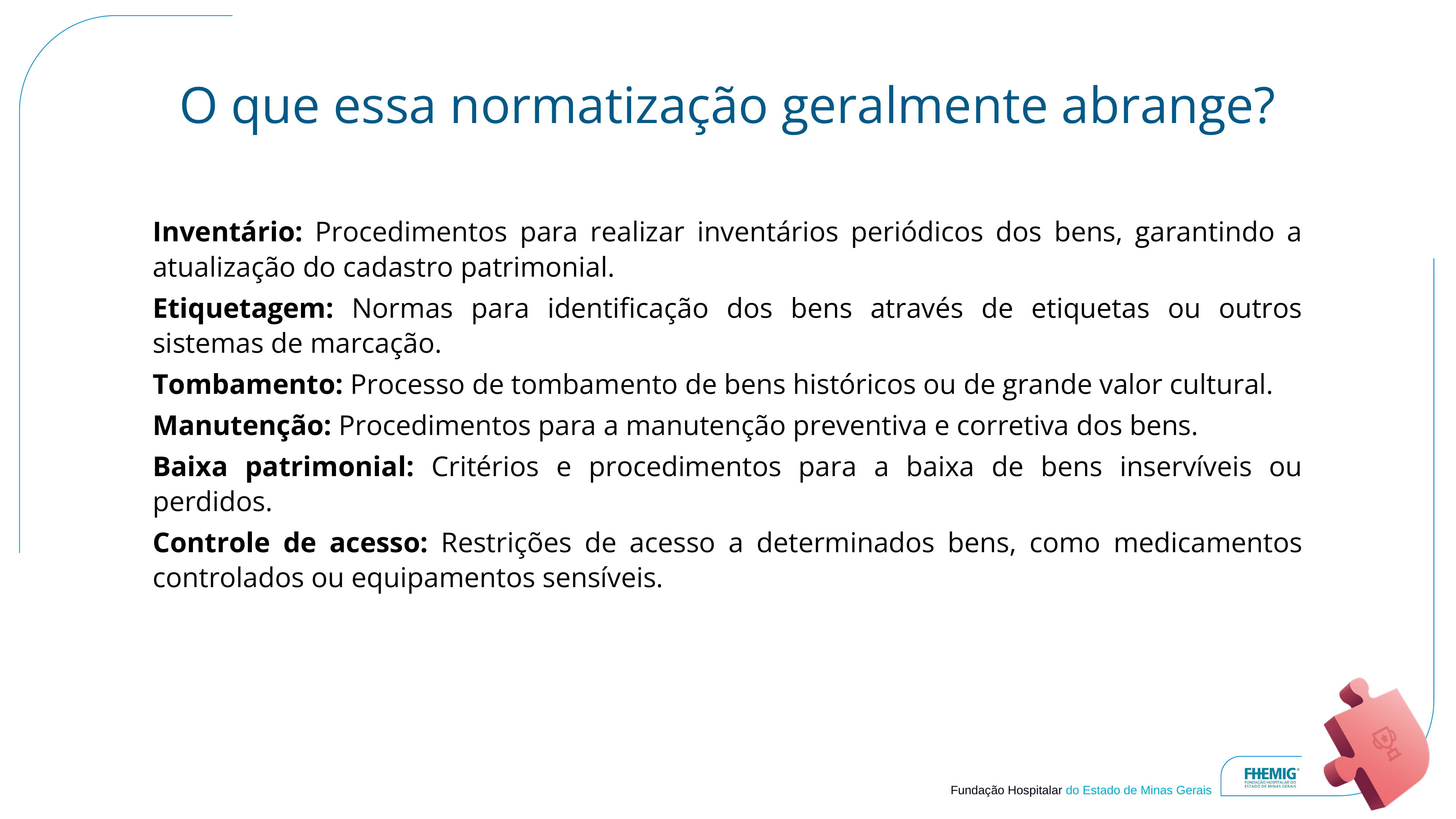

# O que essa normatização geralmente abrange?
Inventário: Procedimentos para realizar inventários periódicos dos bens, garantindo a atualização do cadastro patrimonial.
Etiquetagem: Normas para identificação dos bens através de etiquetas ou outros sistemas de marcação.
Tombamento: Processo de tombamento de bens históricos ou de grande valor cultural.
Manutenção: Procedimentos para a manutenção preventiva e corretiva dos bens.
Baixa patrimonial: Critérios e procedimentos para a baixa de bens inservíveis ou perdidos.
Controle de acesso: Restrições de acesso a determinados bens, como medicamentos controlados ou equipamentos sensíveis.